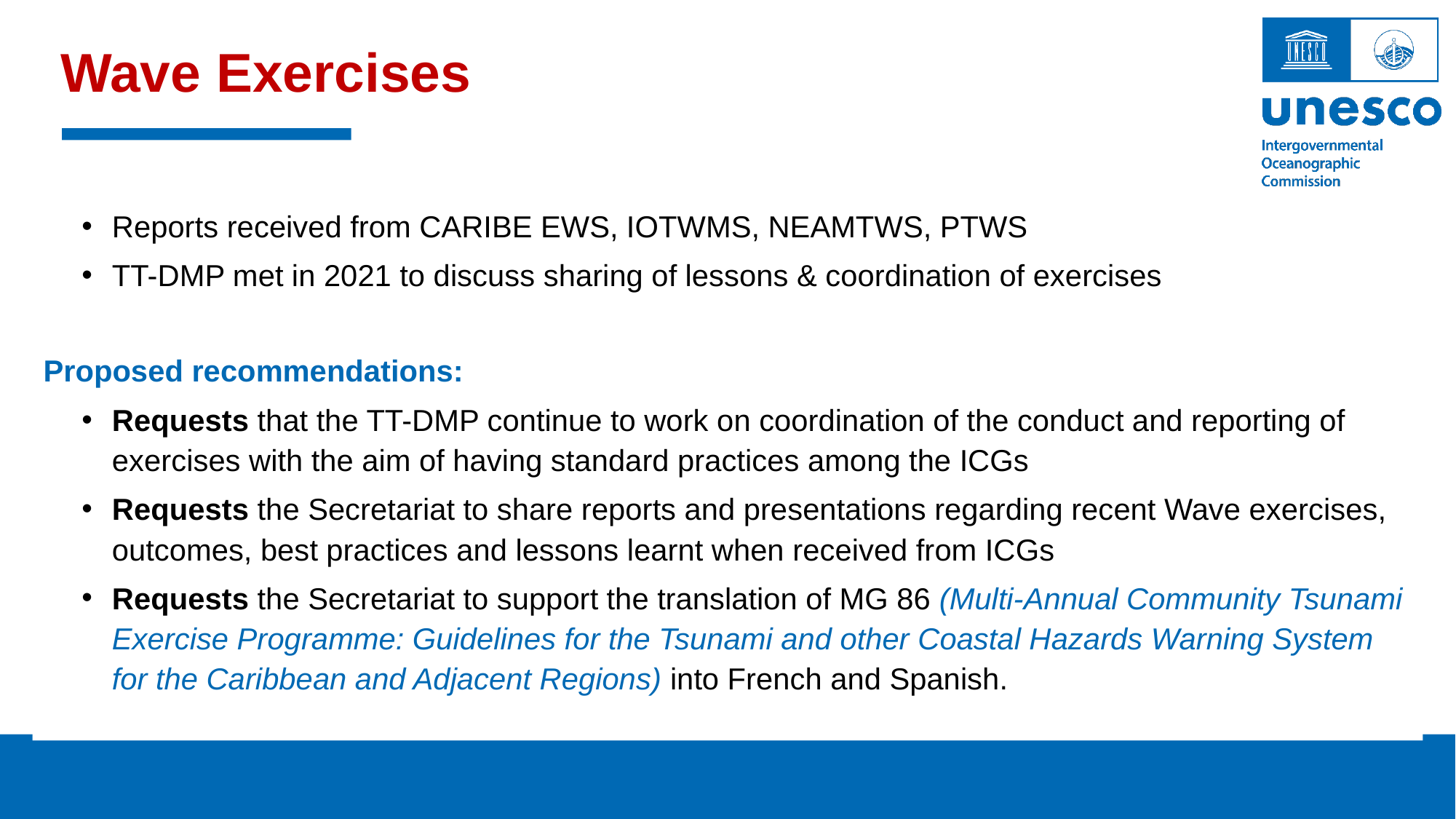

Wave Exercises
Reports received from CARIBE EWS, IOTWMS, NEAMTWS, PTWS
TT-DMP met in 2021 to discuss sharing of lessons & coordination of exercises

Proposed recommendations:
Requests that the TT-DMP continue to work on coordination of the conduct and reporting of exercises with the aim of having standard practices among the ICGs
Requests the Secretariat to share reports and presentations regarding recent Wave exercises, outcomes, best practices and lessons learnt when received from ICGs
Requests the Secretariat to support the translation of MG 86 (Multi-Annual Community Tsunami Exercise Programme: Guidelines for the Tsunami and other Coastal Hazards Warning System for the Caribbean and Adjacent Regions) into French and Spanish.